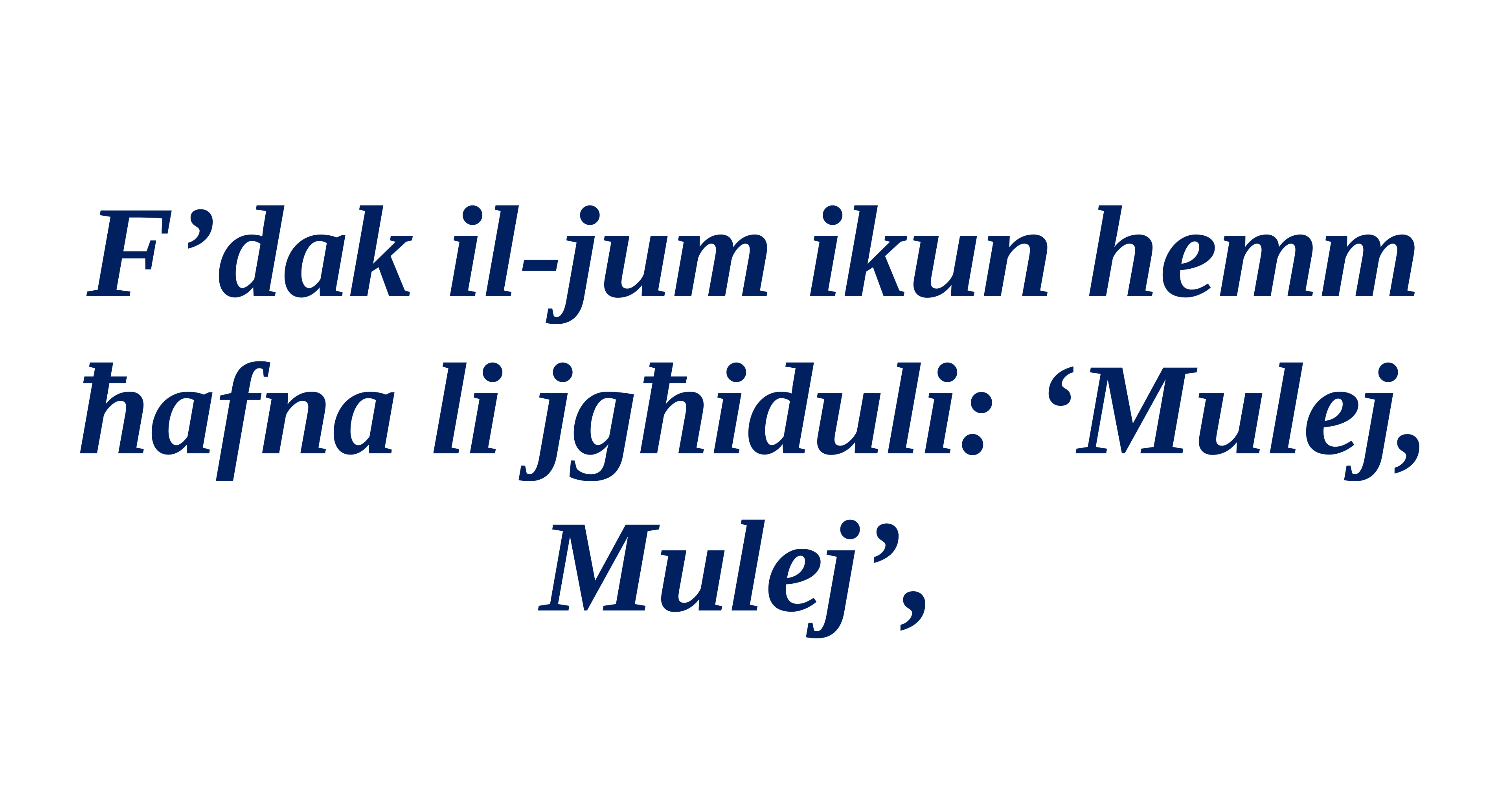

F’dak il-jum ikun hemm ħafna li jgħiduli: ‘Mulej, Mulej’,